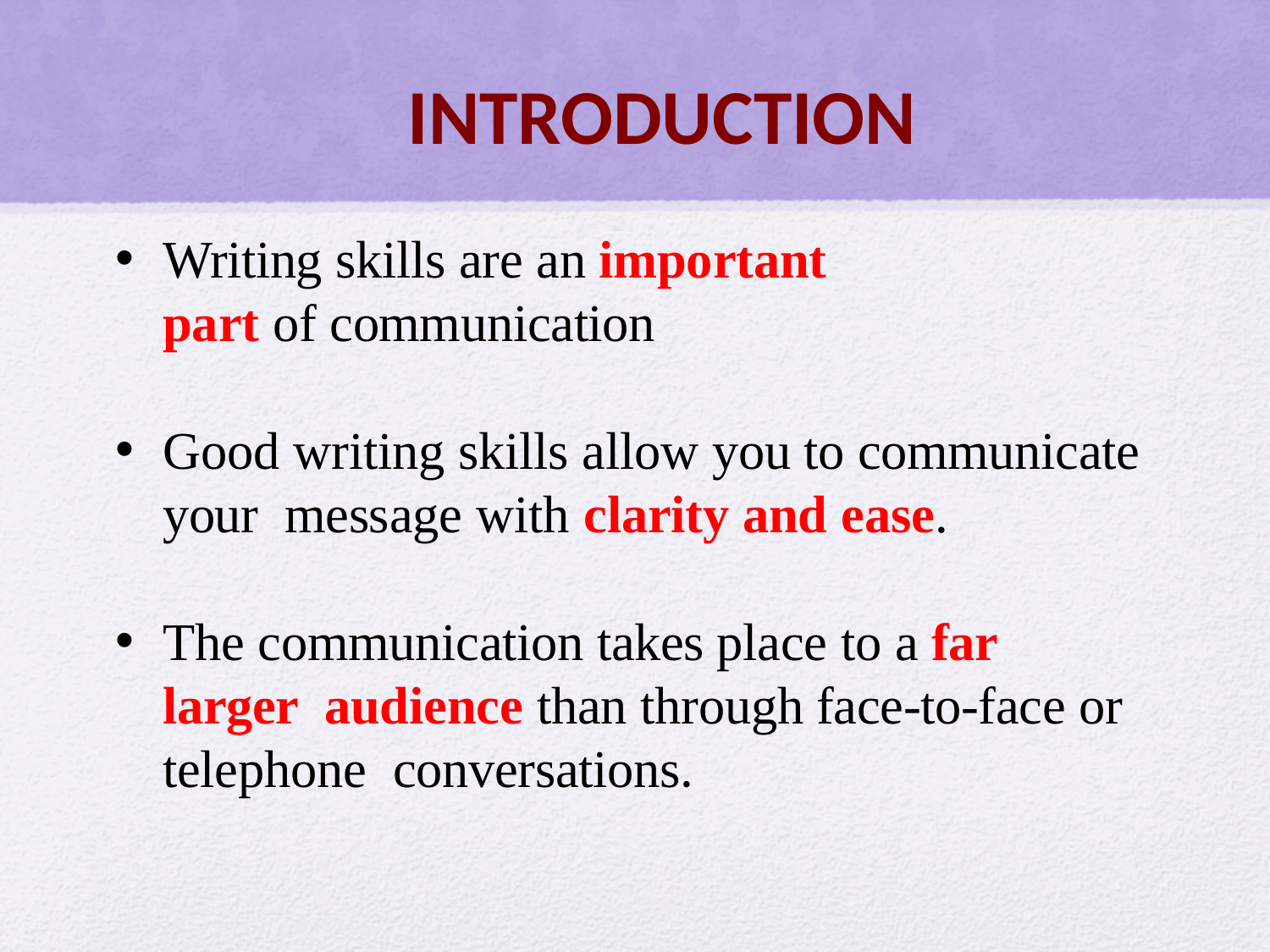

# INTRODUCTION
Writing skills are an important part of communication

Good writing skills allow you to communicate your  message with clarity and ease.

The communication takes place to a far larger  audience than through face-to-face or telephone  conversations.